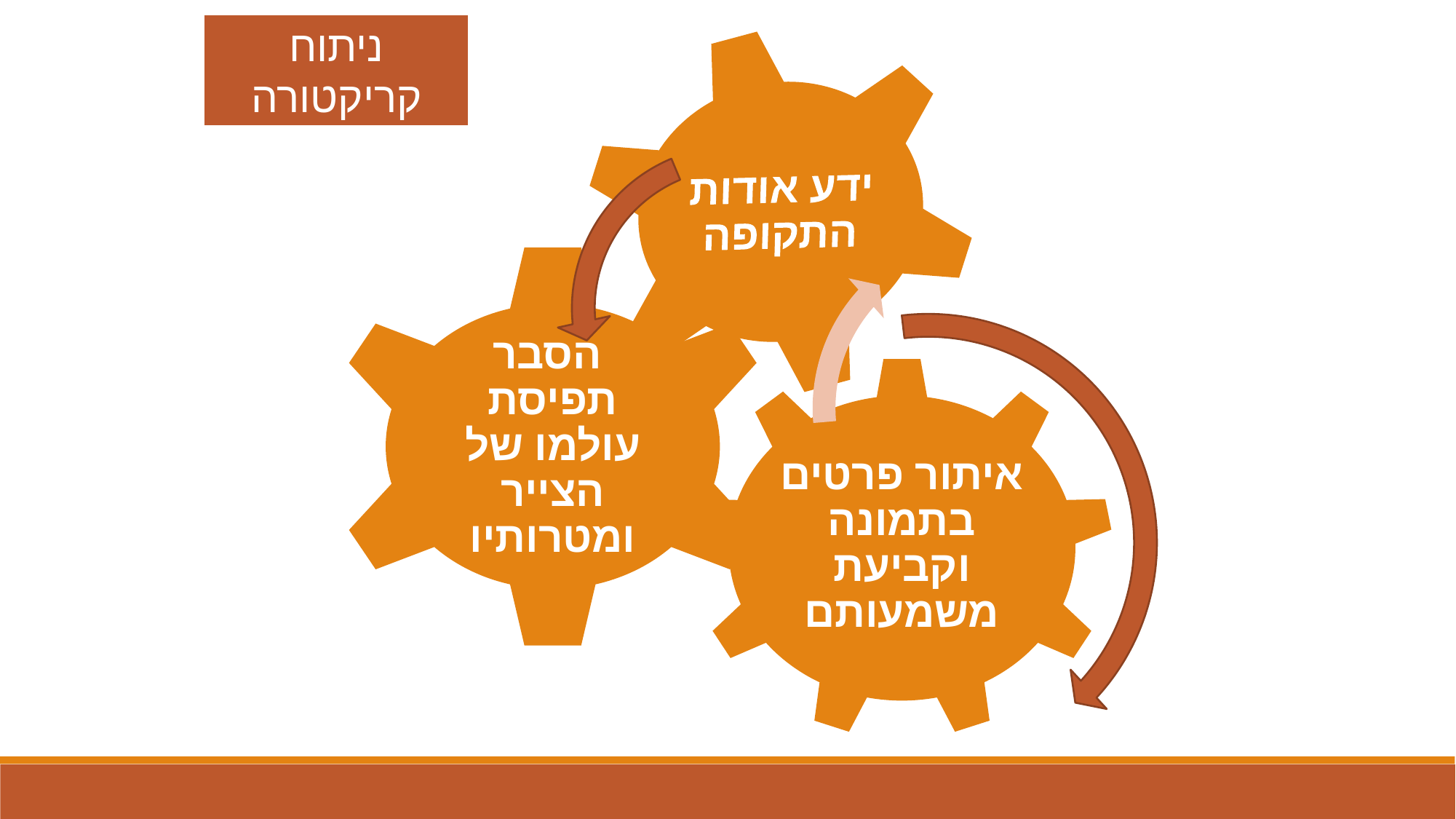

ניתוח קריקטורה
איתור פרטים בתמונה וקביעת משמעותם
 הסבר תפיסת עולמו של הצייר ומטרותיו
ידע אודות התקופה